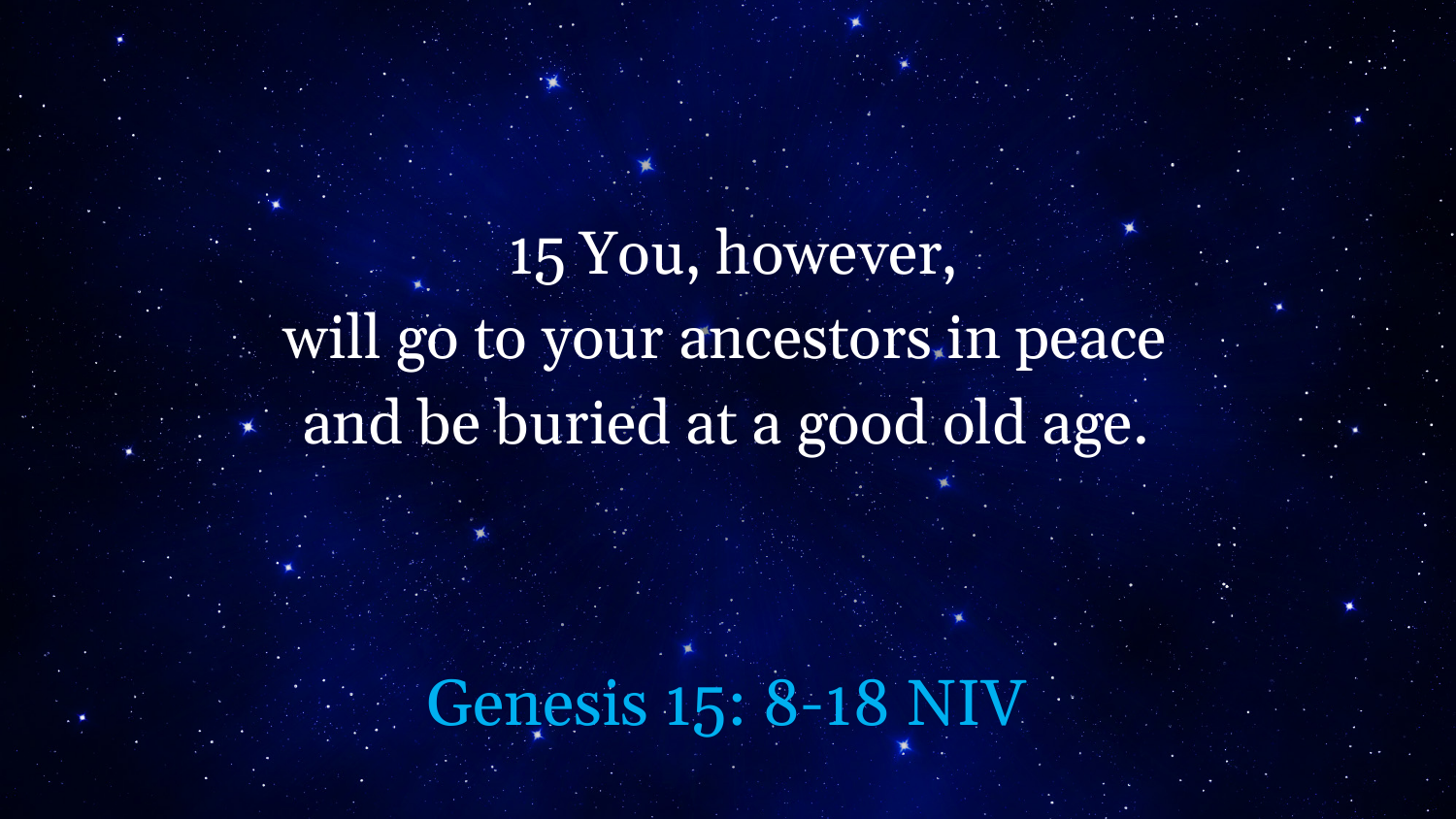

15 You, however,
will go to your ancestors in peace
and be buried at a good old age.
Genesis 15: 8-18 NIV